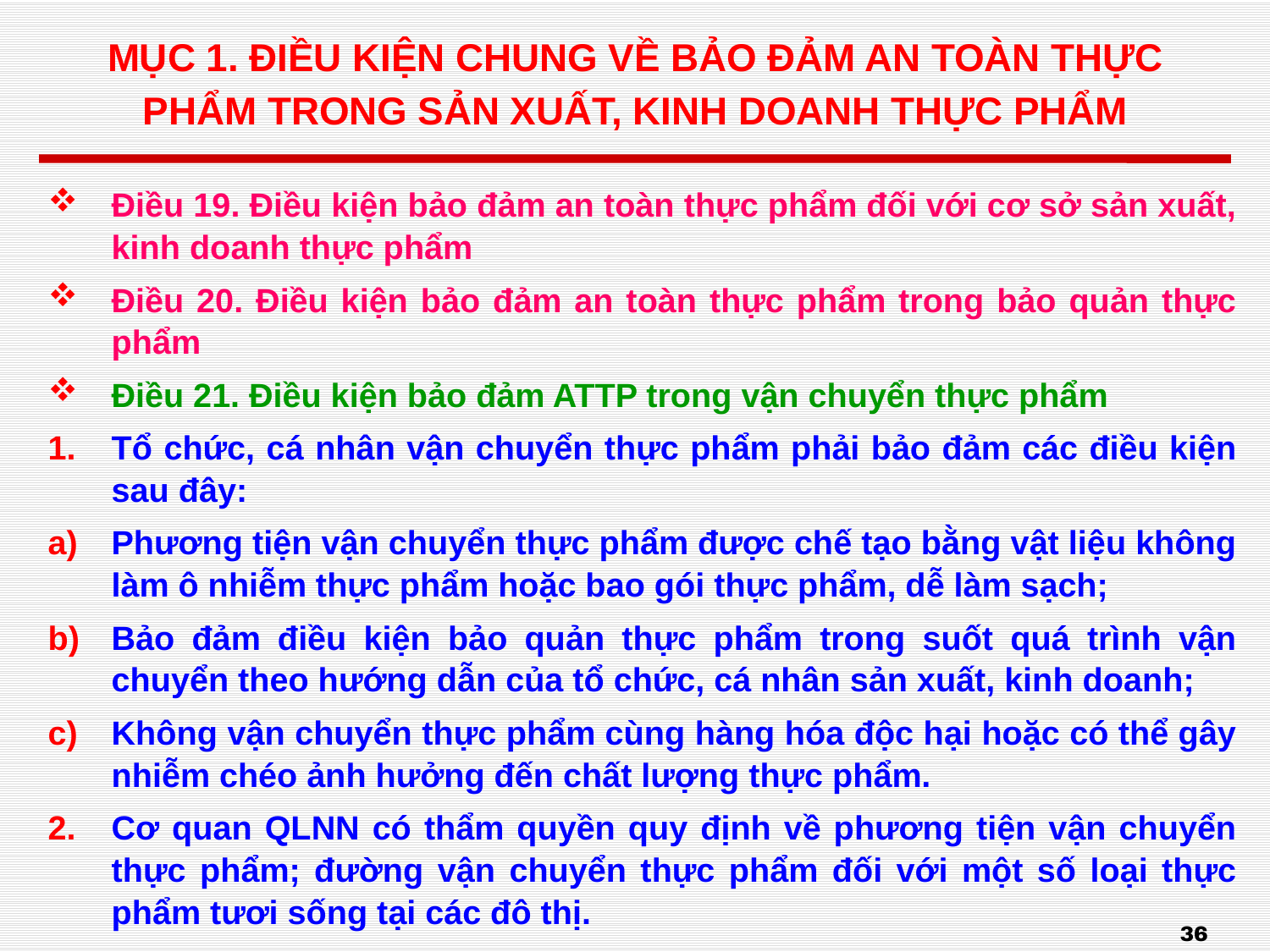

# MỤC 1. ĐIỀU KIỆN CHUNG VỀ BẢO ĐẢM AN TOÀN THỰC PHẨM TRONG SẢN XUẤT, KINH DOANH THỰC PHẨM
Điều 19. Điều kiện bảo đảm an toàn thực phẩm đối với cơ sở sản xuất, kinh doanh thực phẩm
Điều 20. Điều kiện bảo đảm an toàn thực phẩm trong bảo quản thực phẩm
Điều 21. Điều kiện bảo đảm ATTP trong vận chuyển thực phẩm
Tổ chức, cá nhân vận chuyển thực phẩm phải bảo đảm các điều kiện sau đây:
Phương tiện vận chuyển thực phẩm được chế tạo bằng vật liệu không làm ô nhiễm thực phẩm hoặc bao gói thực phẩm, dễ làm sạch;
Bảo đảm điều kiện bảo quản thực phẩm trong suốt quá trình vận chuyển theo hướng dẫn của tổ chức, cá nhân sản xuất, kinh doanh;
Không vận chuyển thực phẩm cùng hàng hóa độc hại hoặc có thể gây nhiễm chéo ảnh hưởng đến chất lượng thực phẩm.
Cơ quan QLNN có thẩm quyền quy định về phương tiện vận chuyển thực phẩm; đường vận chuyển thực phẩm đối với một số loại thực phẩm tươi sống tại các đô thị.